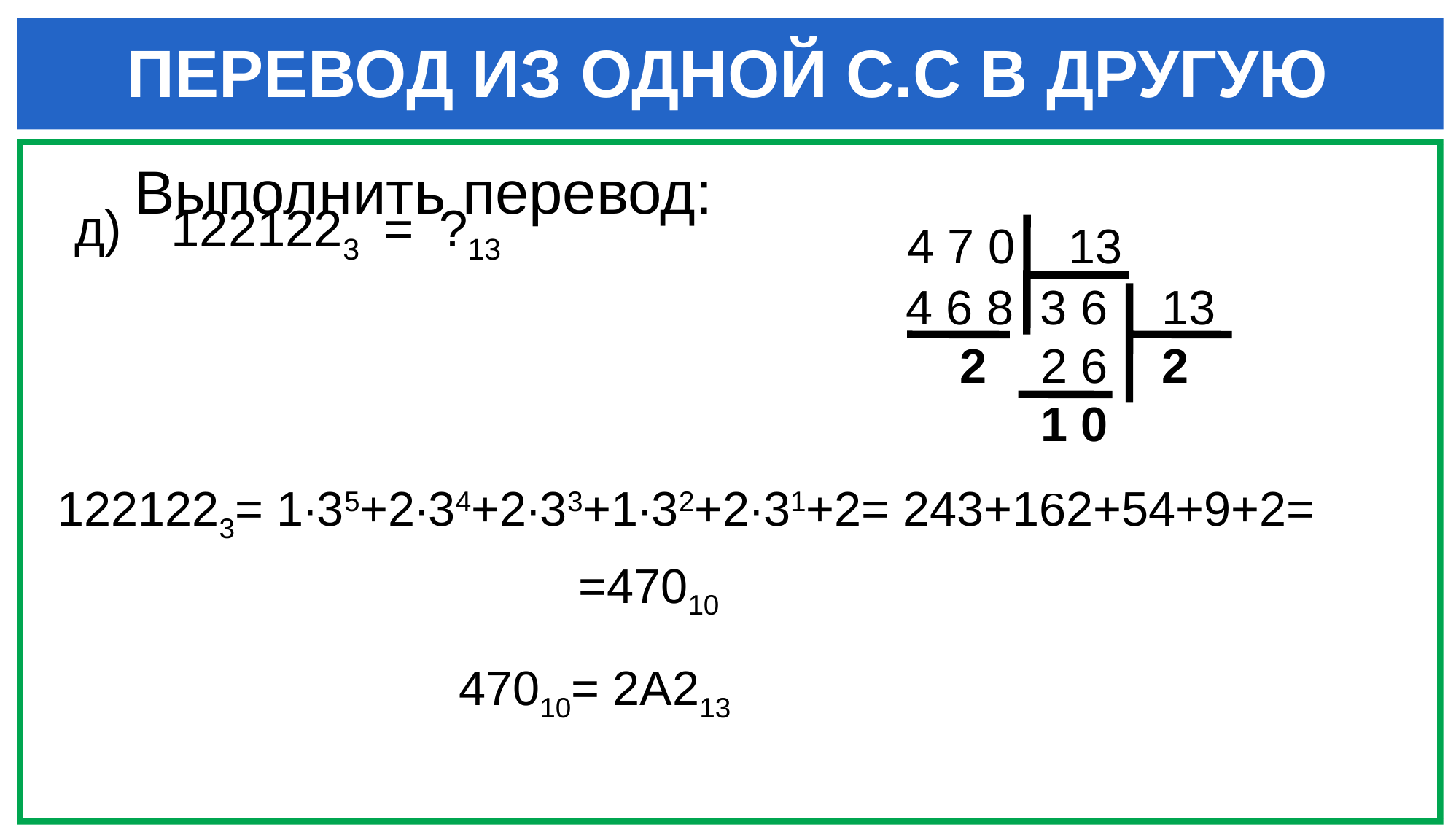

ПЕРЕВОД ИЗ ОДНОЙ С.С В ДРУГУЮ
Выполнить перевод:
                4 7 0    13
                    4 6 8  3 6    13
                        2    2 6    2
                              1 0

д)  1221223 = ?13

1221223= 1∙35+2∙34+2∙33+1∙32+2∙31+2= 243+162+54+9+2=

=47010
47010= 2А213